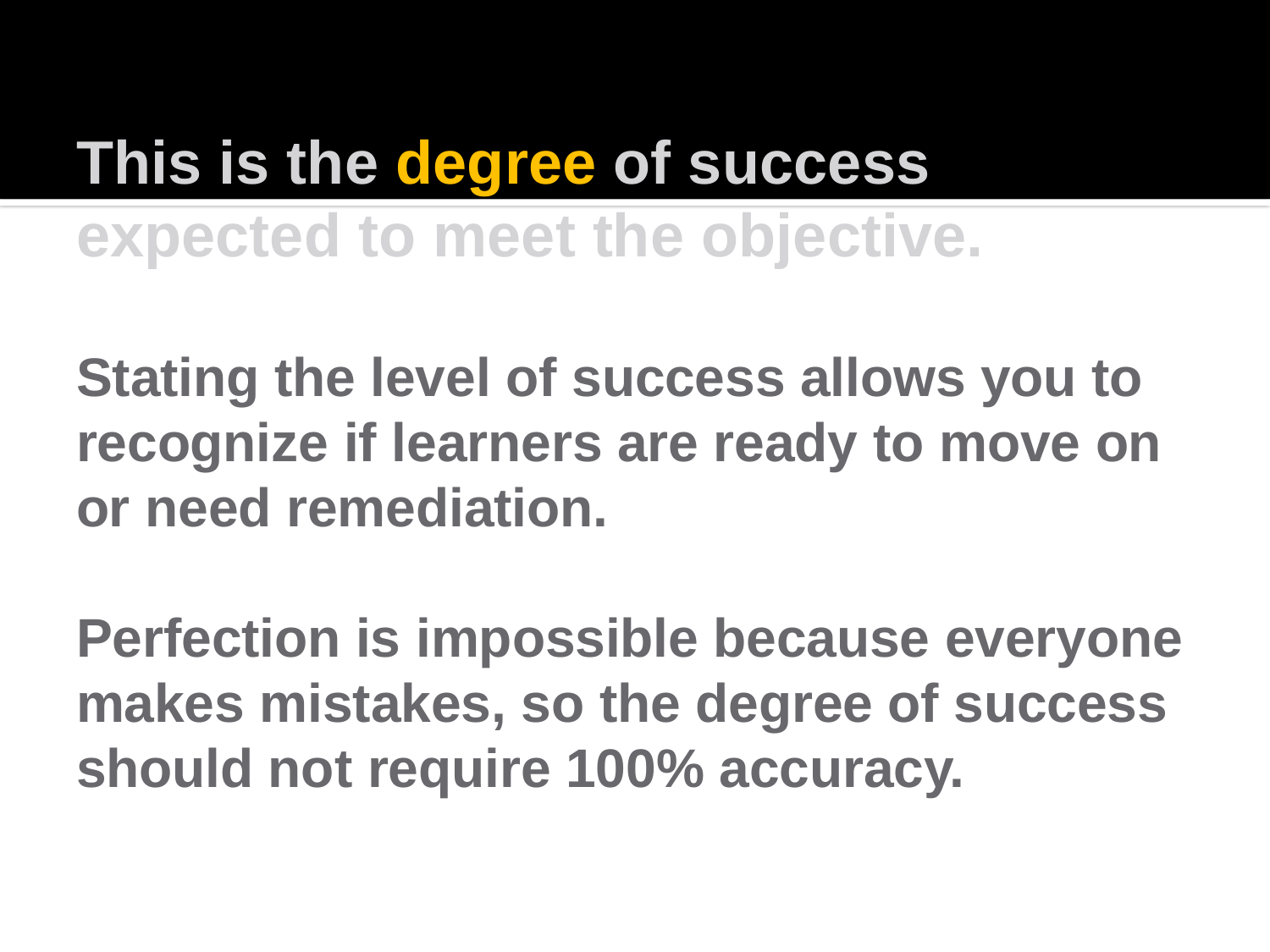

# This is the degree of success expected to meet the objective. Stating the level of success allows you to recognize if learners are ready to move on or need remediation. Perfection is impossible because everyone makes mistakes, so the degree of success should not require 100% accuracy.